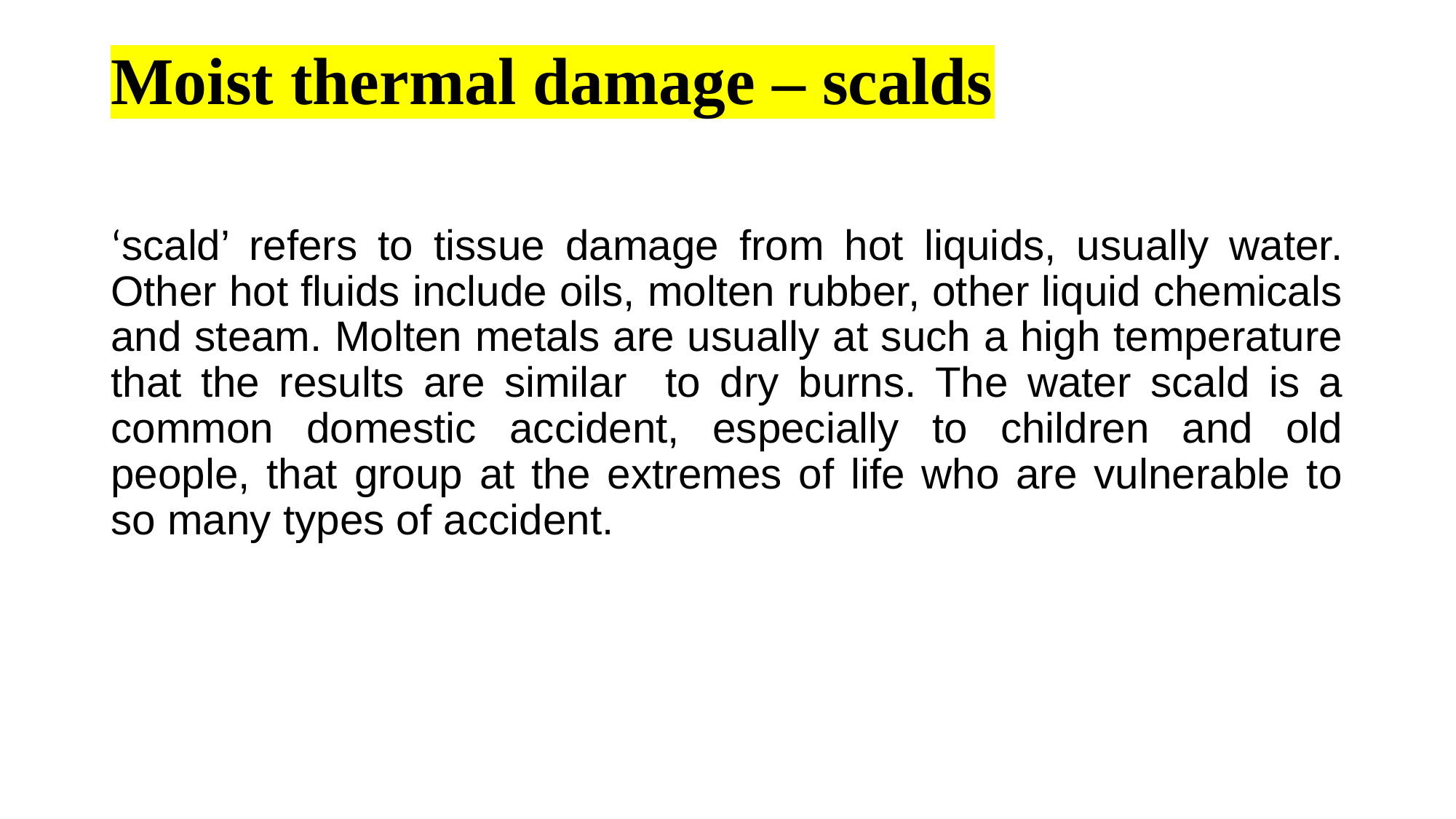

# Moist thermal damage – scalds
‘scald’ refers to tissue damage from hot liquids, usually water. Other hot fluids include oils, molten rubber, other liquid chemicals and steam. Molten metals are usually at such a high temperature that the results are similar  to dry burns. The water scald is a common domestic accident, especially to children and old people, that group at the extremes of life who are vulnerable to so many types of accident.